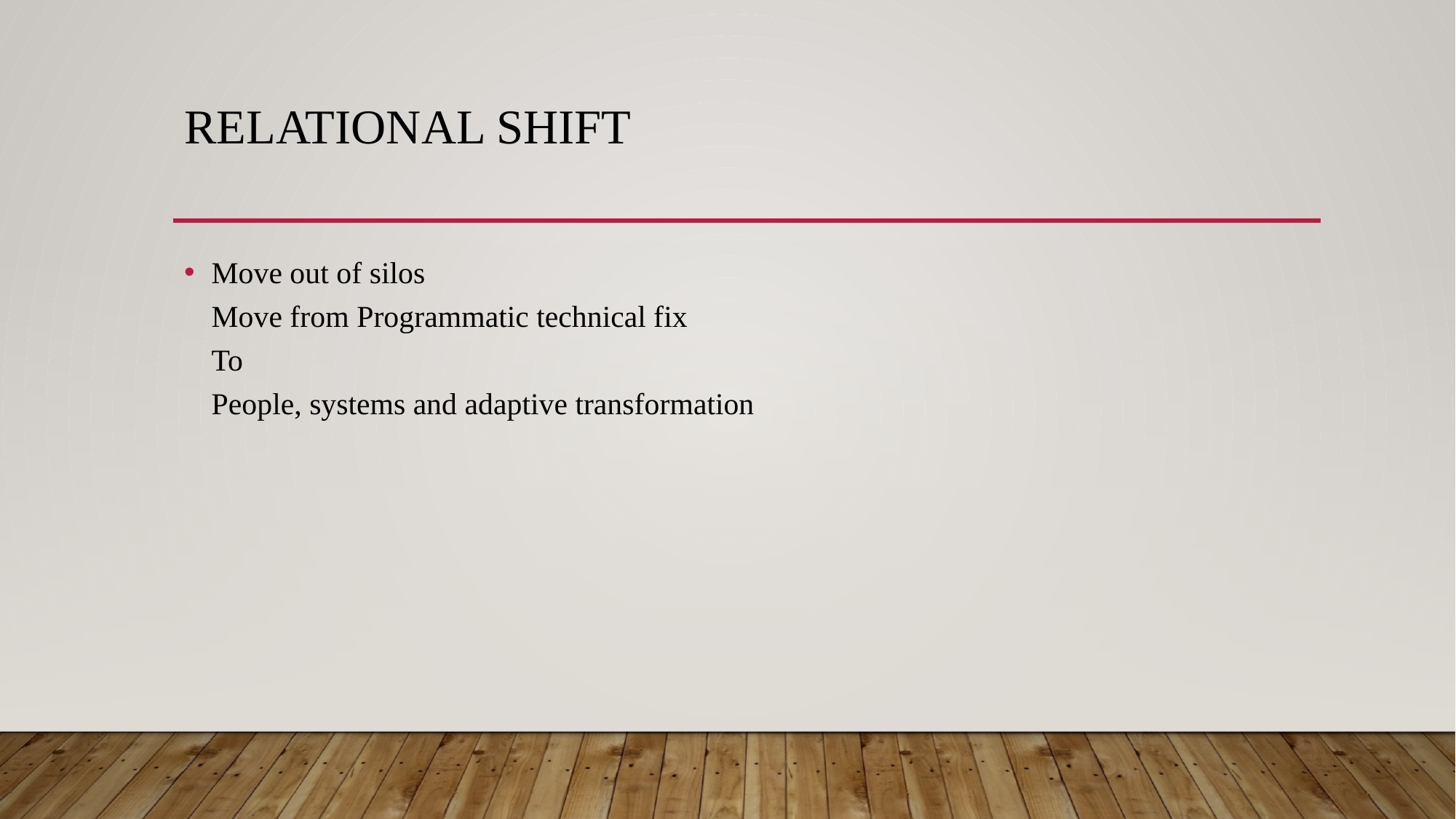

# Relational Shift
Move out of silos
Move from Programmatic technical fix
To
People, systems and adaptive transformation